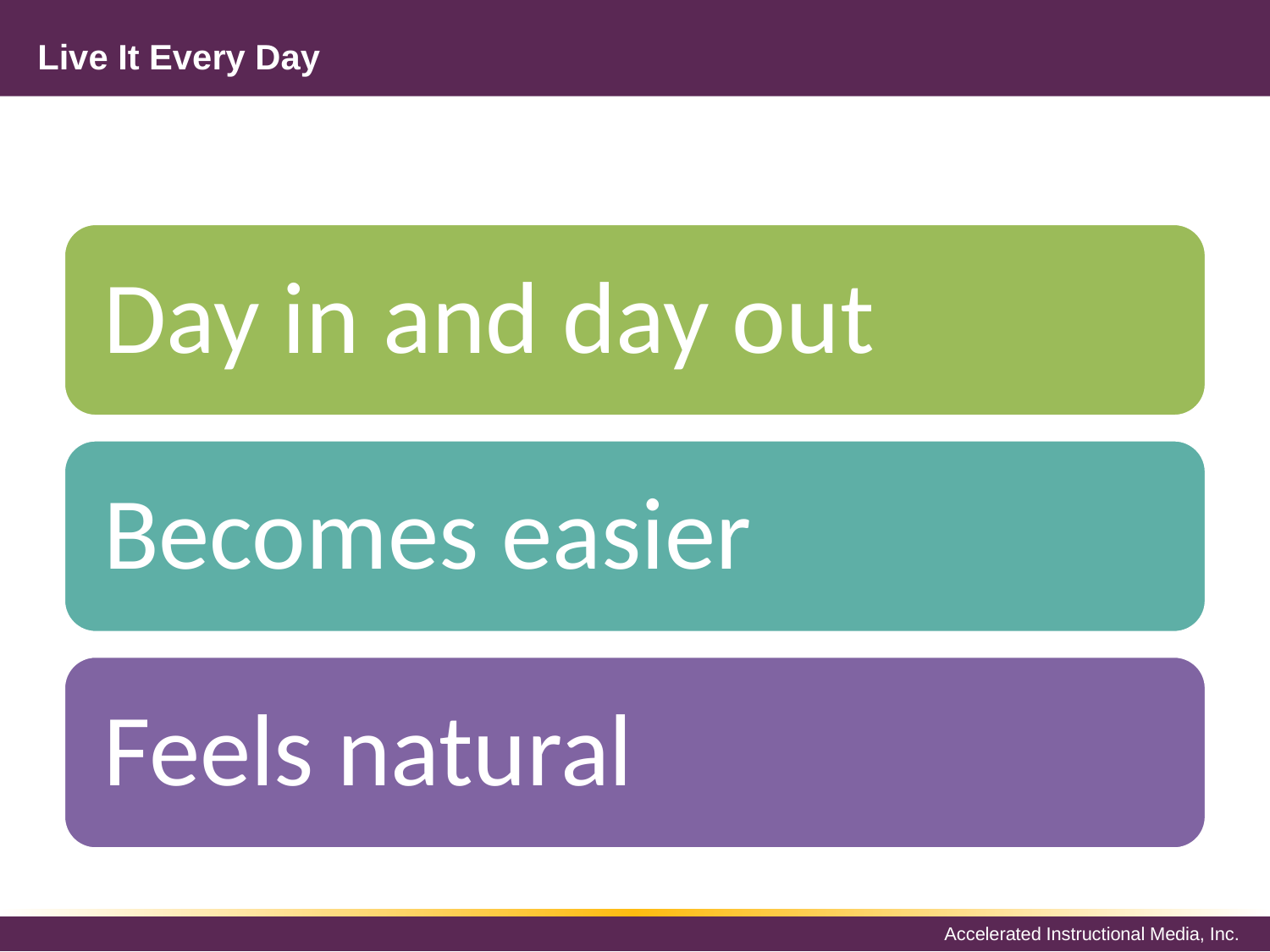

# Live It Every Day

Day in and day out
Becomes easier
Feels natural